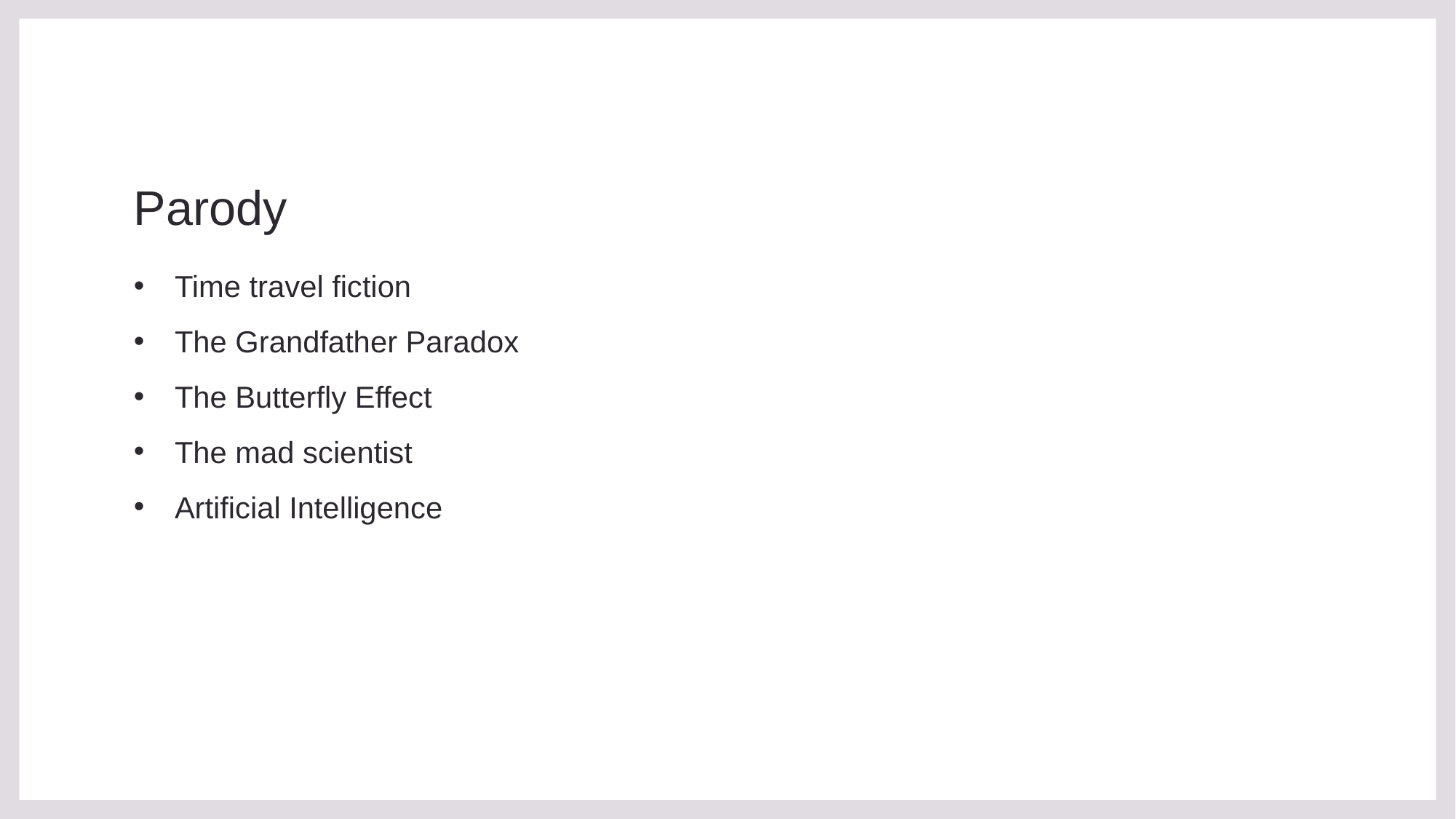

# Parody
Time travel fiction
The Grandfather Paradox
The Butterfly Effect
The mad scientist
Artificial Intelligence